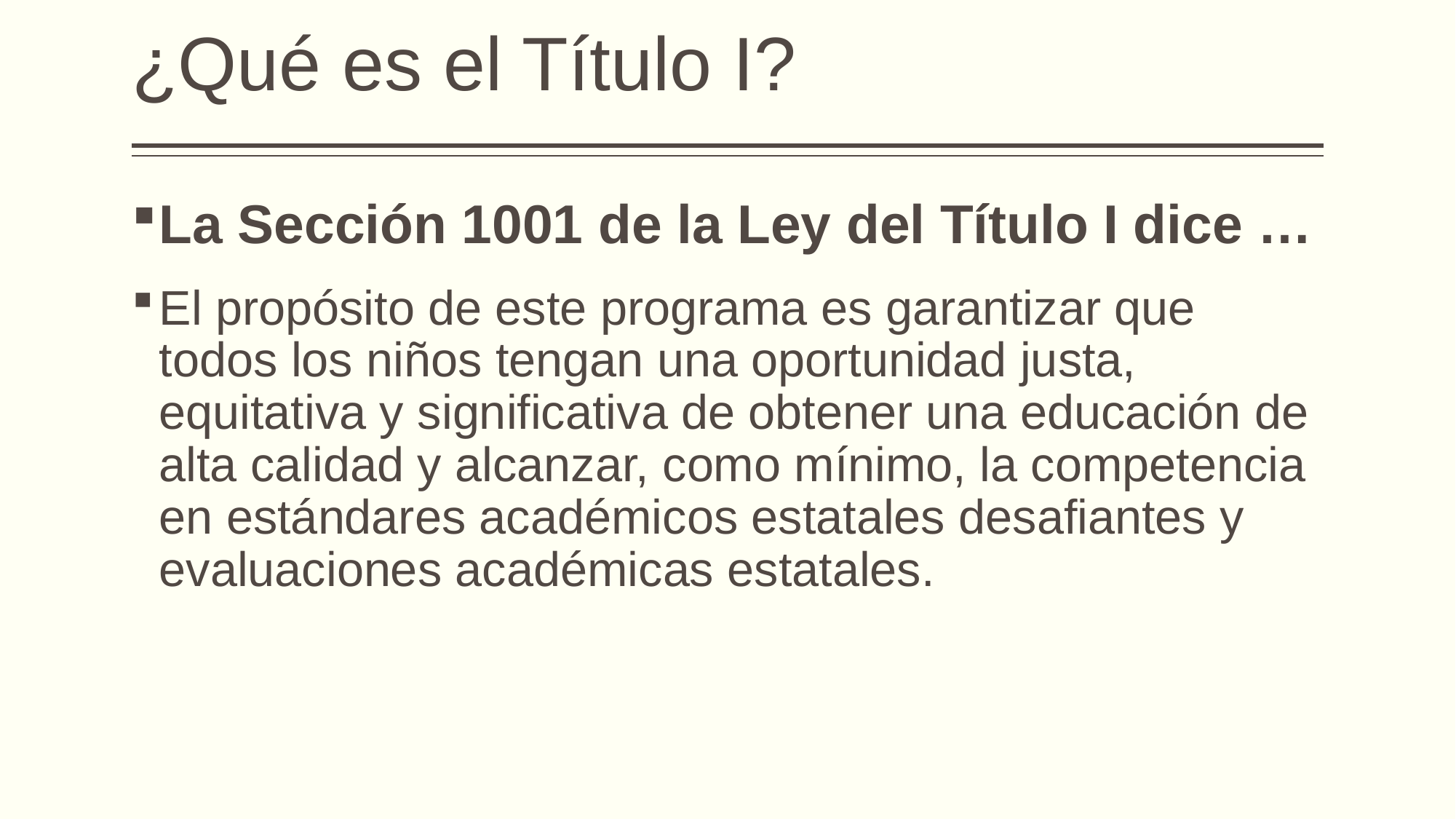

# ¿Qué es el Título I?

La Sección 1001 de la Ley del Título I dice …
El propósito de este programa es garantizar que todos los niños tengan una oportunidad justa, equitativa y significativa de obtener una educación de alta calidad y alcanzar, como mínimo, la competencia en estándares académicos estatales desafiantes y evaluaciones académicas estatales.